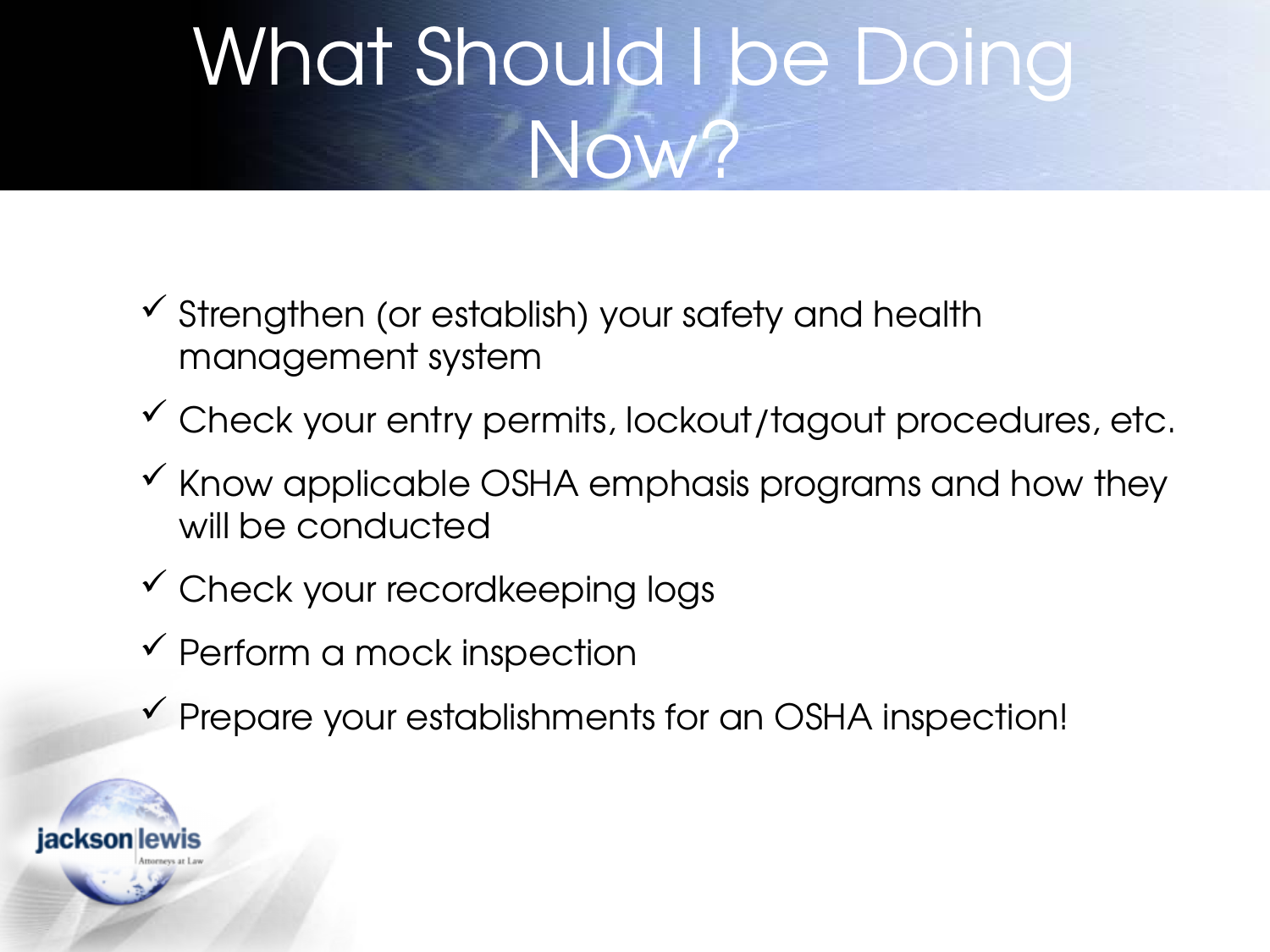

# What Should I be Doing Now?
Strengthen (or establish) your safety and health management system
Check your entry permits, lockout/tagout procedures, etc.
Know applicable OSHA emphasis programs and how they will be conducted
Check your recordkeeping logs
Perform a mock inspection
Prepare your establishments for an OSHA inspection!